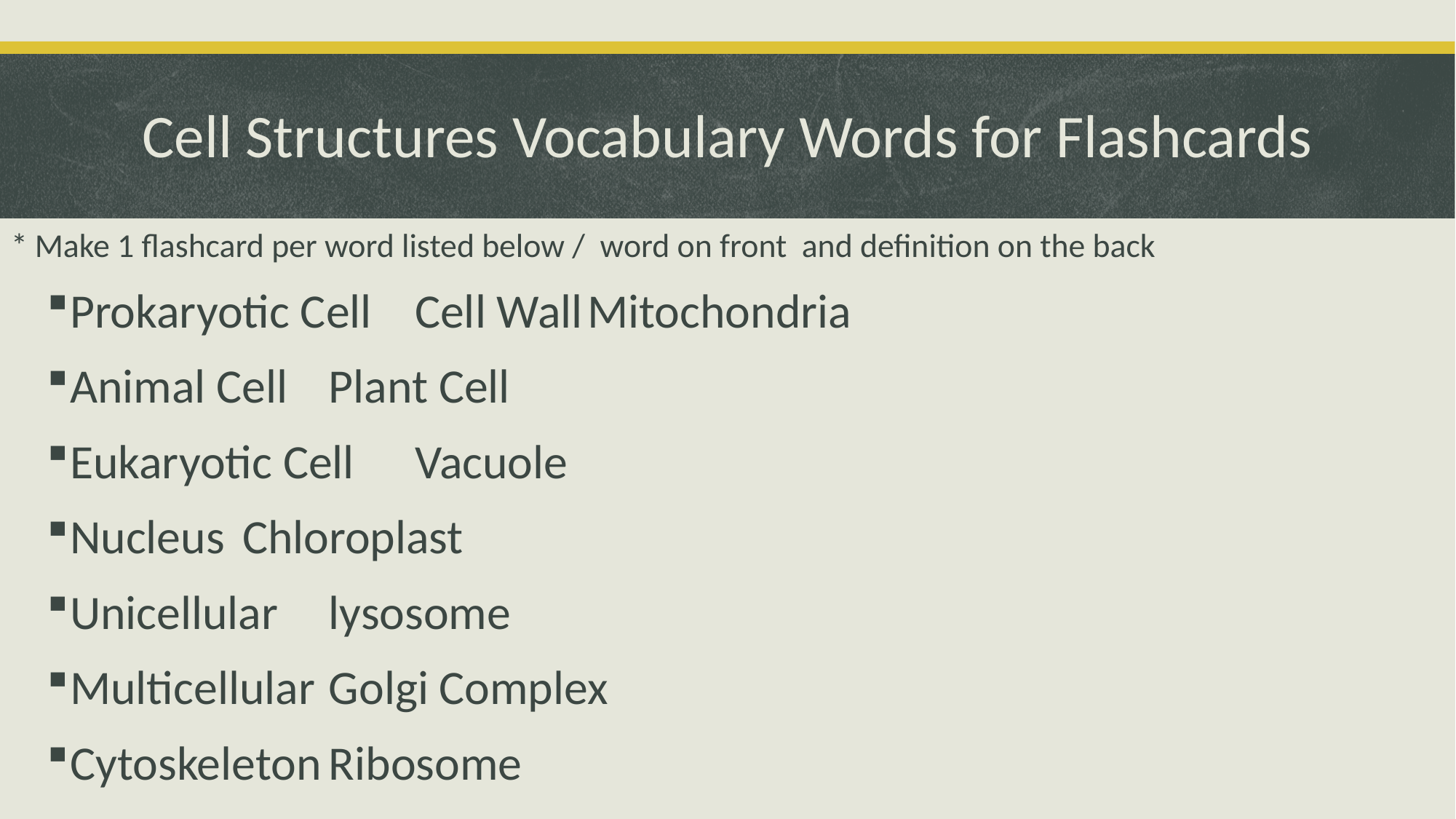

# Cell Structures Vocabulary Words for Flashcards
* Make 1 flashcard per word listed below /  word on front  and definition on the back
Prokaryotic Cell	Cell Wall		Mitochondria
Animal Cell		Plant Cell
Eukaryotic Cell	Vacuole
Nucleus			Chloroplast
Unicellular		lysosome
Multicellular		Golgi Complex
Cytoskeleton		Ribosome